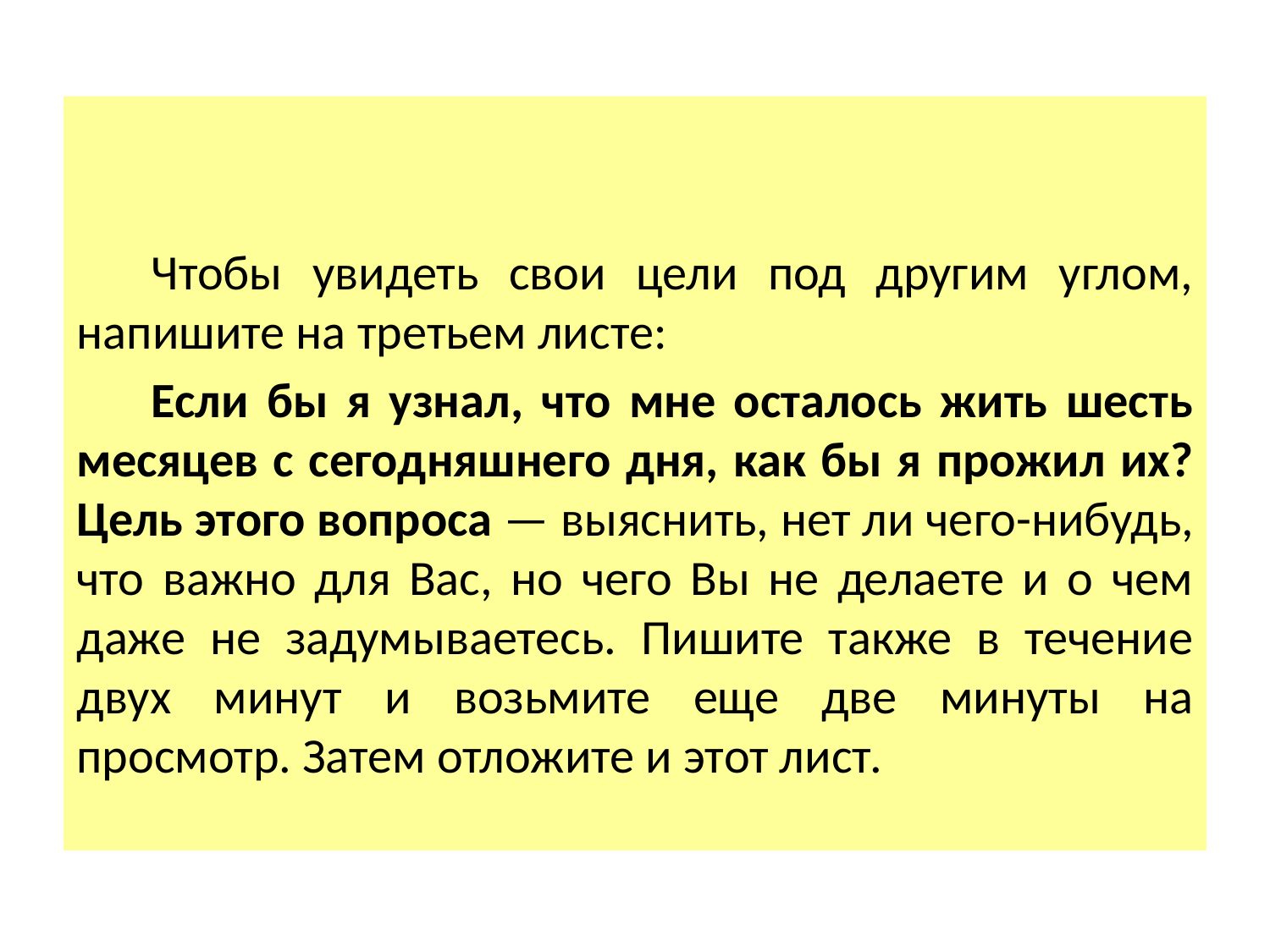

Чтобы увидеть свои цели под другим углом, напишите на третьем листе:
Если бы я узнал, что мне осталось жить шесть месяцев с сегодняшнего дня, как бы я прожил их? Цель этого вопроса — выяснить, нет ли чего-нибудь, что важно для Вас, но чего Вы не делаете и о чем даже не задумываетесь. Пишите также в течение двух минут и возьмите еще две минуты на просмотр. Затем отложите и этот лист.